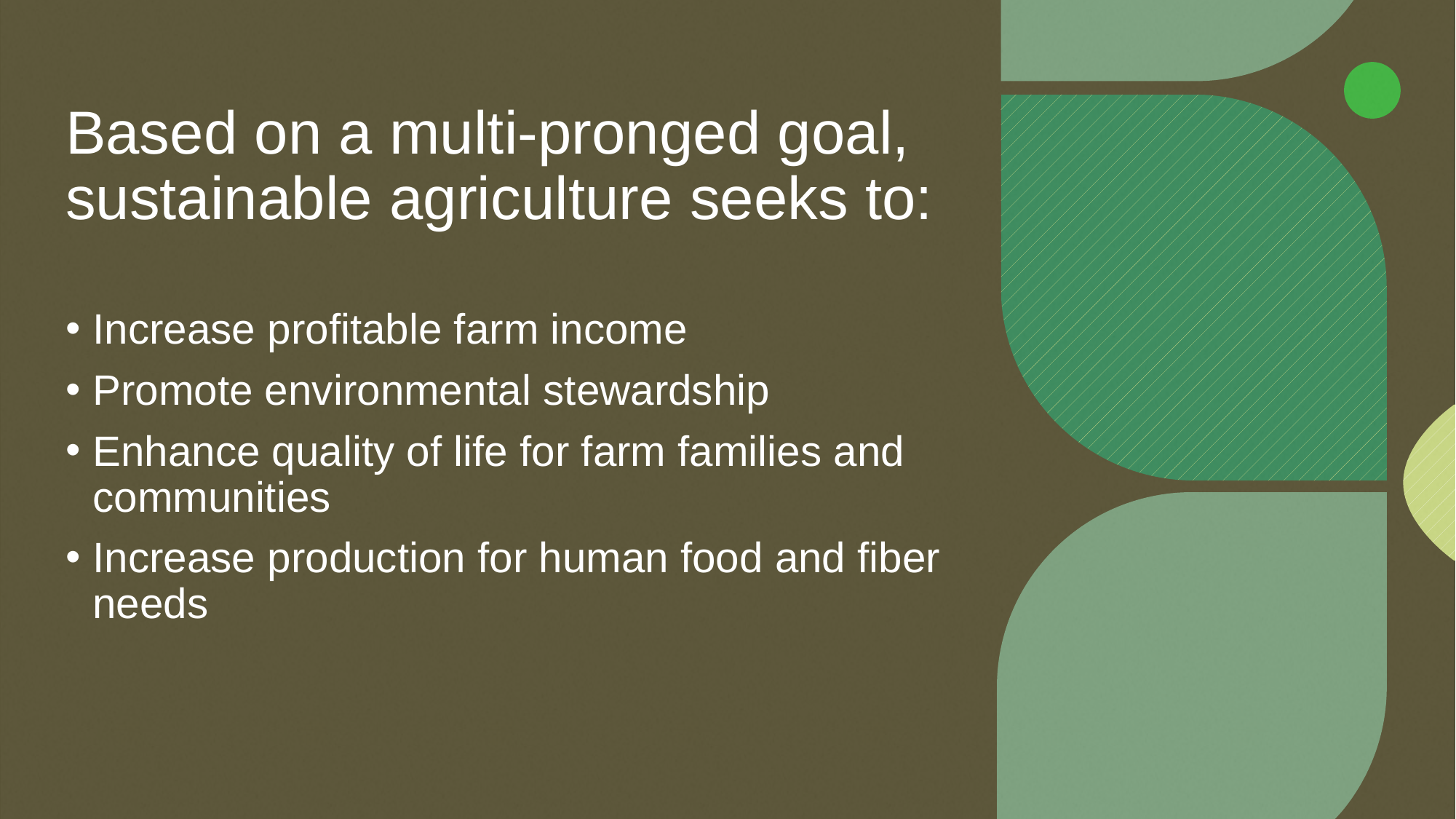

# Based on a multi-pronged goal, sustainable agriculture seeks to:

Increase profitable farm income
Promote environmental stewardship
Enhance quality of life for farm families and communities
Increase production for human food and fiber needs